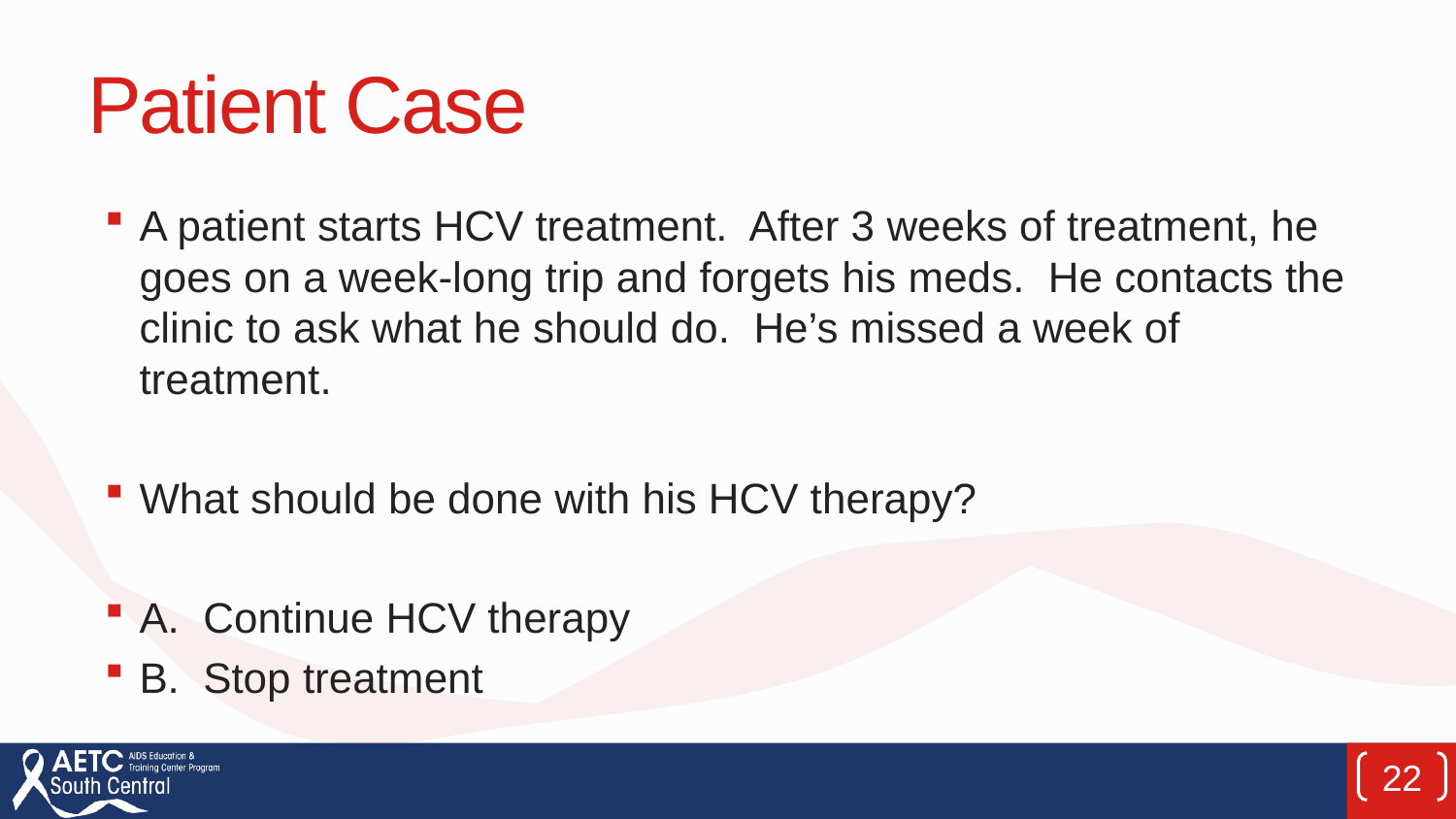

# Patient Case
A patient starts HCV treatment.  After 3 weeks of treatment, he goes on a week-long trip and forgets his meds.  He contacts the clinic to ask what he should do.  He’s missed a week of treatment.

What should be done with his HCV therapy?

A.  Continue HCV therapy
B.  Stop treatment

22